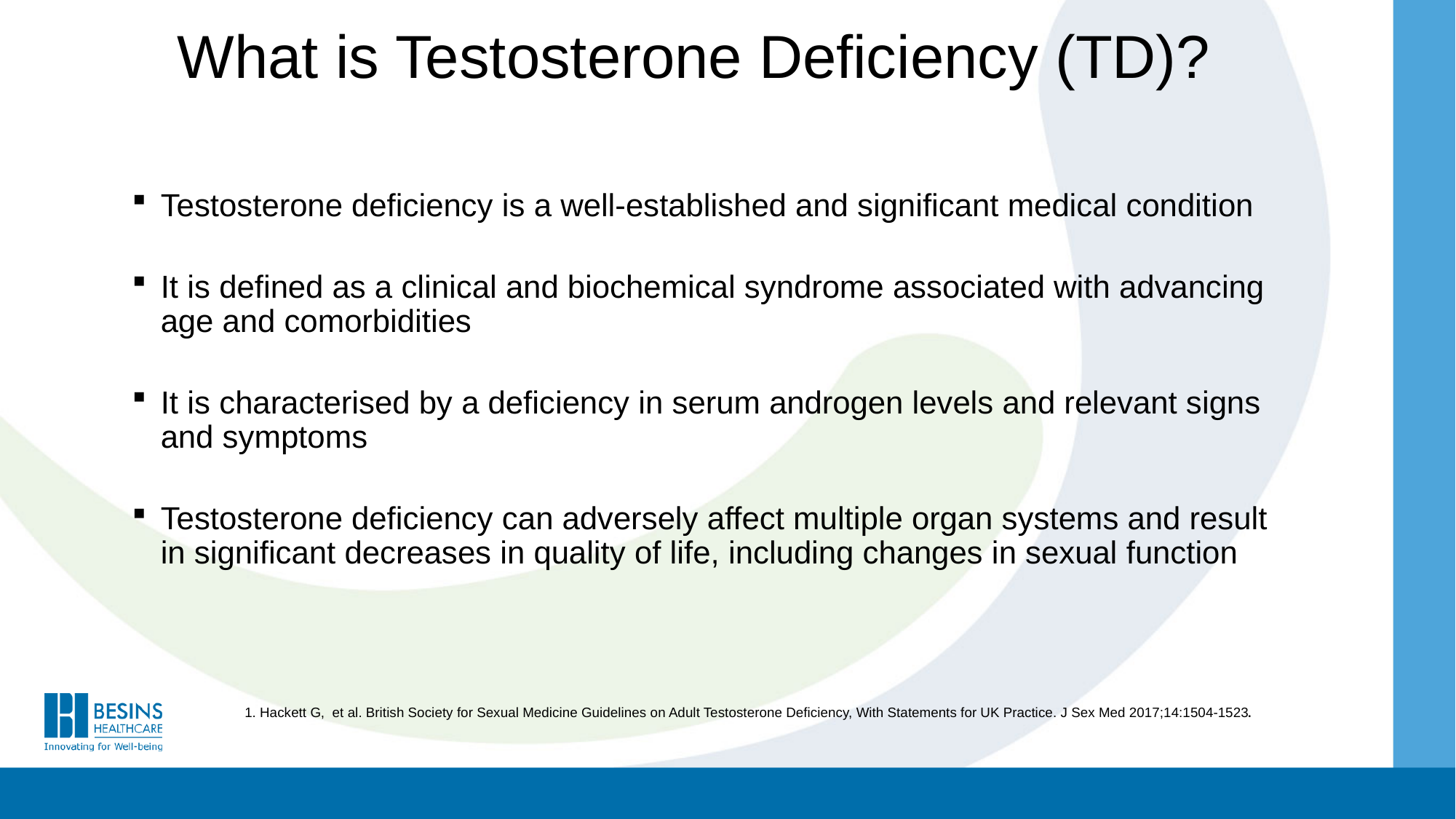

# What is Testosterone Deficiency (TD)?

Testosterone deficiency is a well-established and significant medical condition

It is defined as a clinical and biochemical syndrome associated with advancing age and comorbidities

It is characterised by a deficiency in serum androgen levels and relevant signs and symptoms

Testosterone deficiency can adversely affect multiple organ systems and result in significant decreases in quality of life, including changes in sexual function

1. Hackett G,  et al. British Society for Sexual Medicine Guidelines on Adult Testosterone Deficiency, With Statements for UK Practice. J Sex Med 2017;14:1504-1523.